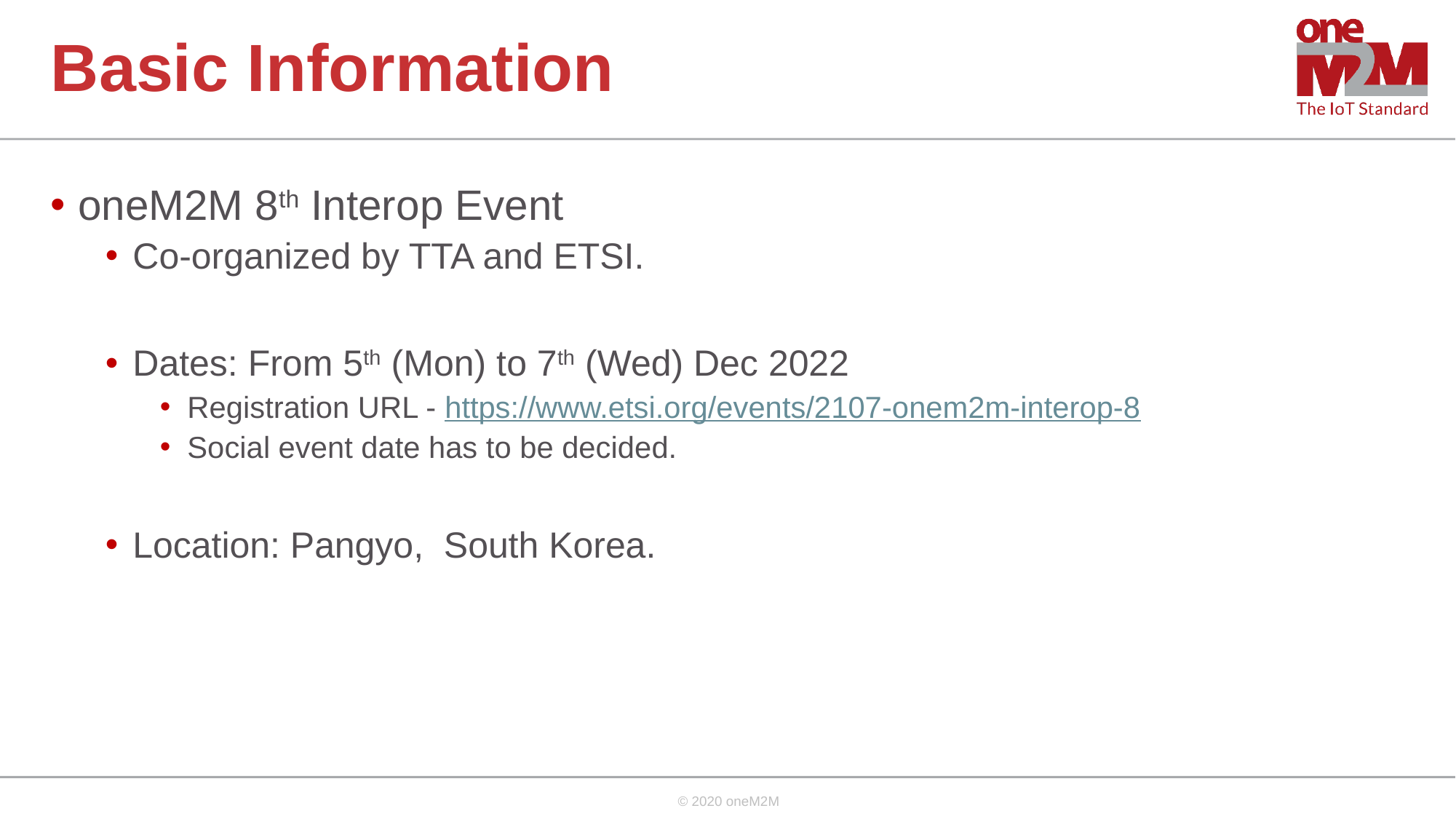

# Basic Information
oneM2M 8th Interop Event
Co-organized by TTA and ETSI.

Dates: From 5th (Mon) to 7th (Wed) Dec 2022
Registration URL - https://www.etsi.org/events/2107-onem2m-interop-8
Social event date has to be decided.

Location: Pangyo,  South Korea.